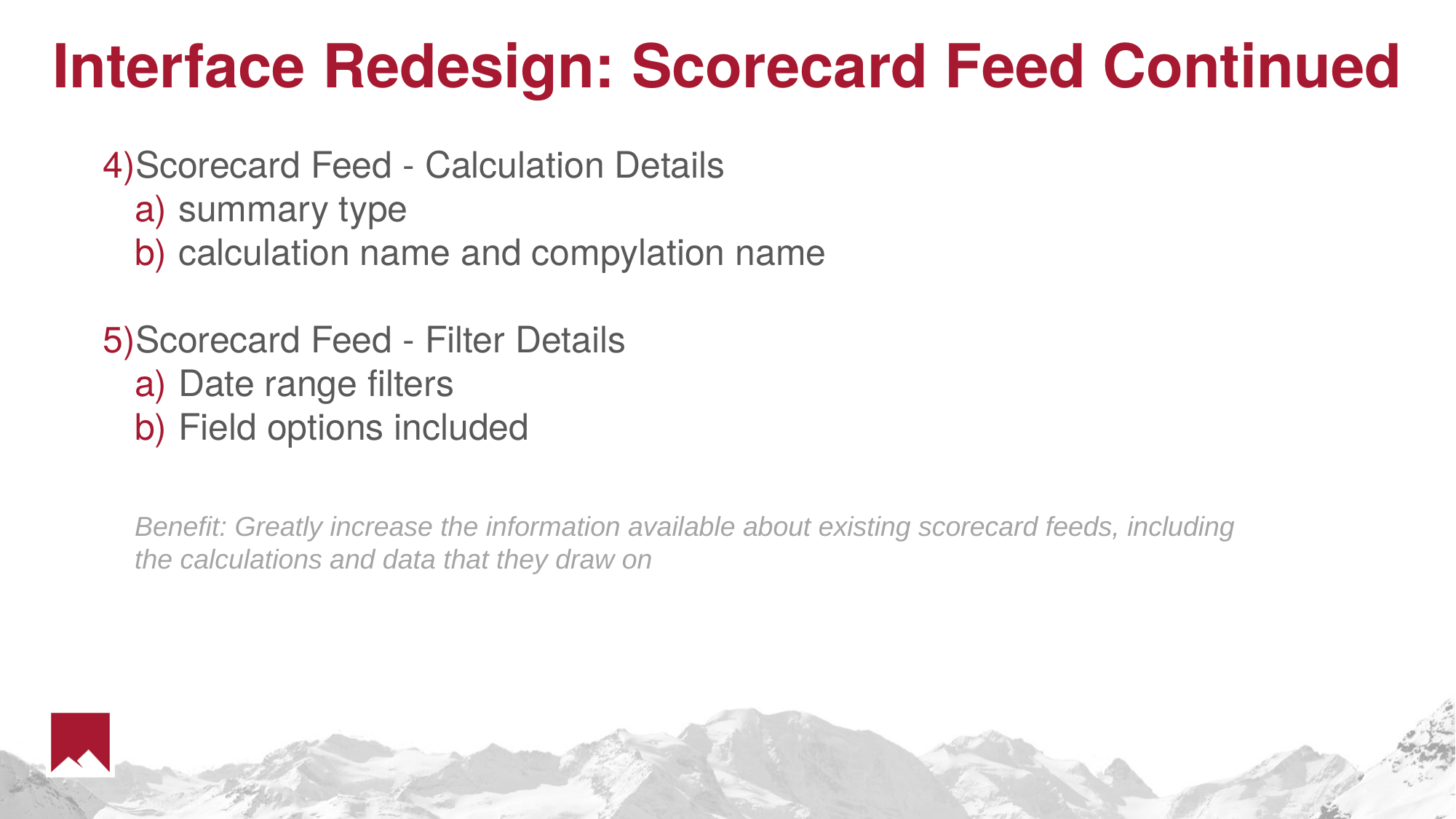

# Interface Redesign: Scorecard Feed Continued
Scorecard Feed - Calculation Details
summary type
calculation name and compylation name

Scorecard Feed - Filter Details
Date range filters
Field options included

Benefit: Greatly increase the information available about existing scorecard feeds, including the calculations and data that they draw on